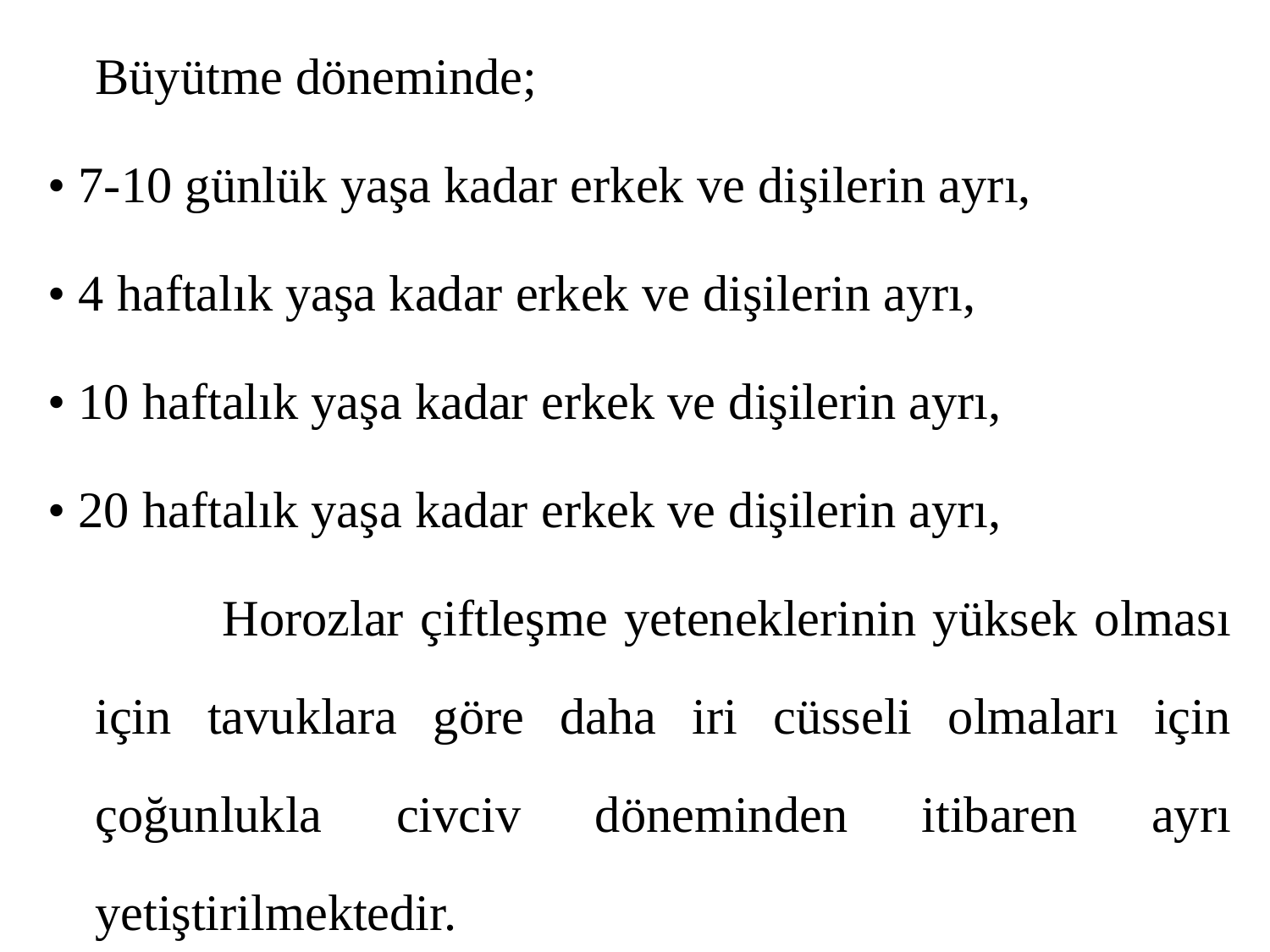

Büyütme döneminde;
• 7-10 günlük yaşa kadar erkek ve dişilerin ayrı,
• 4 haftalık yaşa kadar erkek ve dişilerin ayrı,
• 10 haftalık yaşa kadar erkek ve dişilerin ayrı,
• 20 haftalık yaşa kadar erkek ve dişilerin ayrı,
		Horozlar çiftleşme yeteneklerinin yüksek olması için tavuklara göre daha iri cüsseli olmaları için çoğunlukla civciv döneminden itibaren ayrı yetiştirilmektedir.